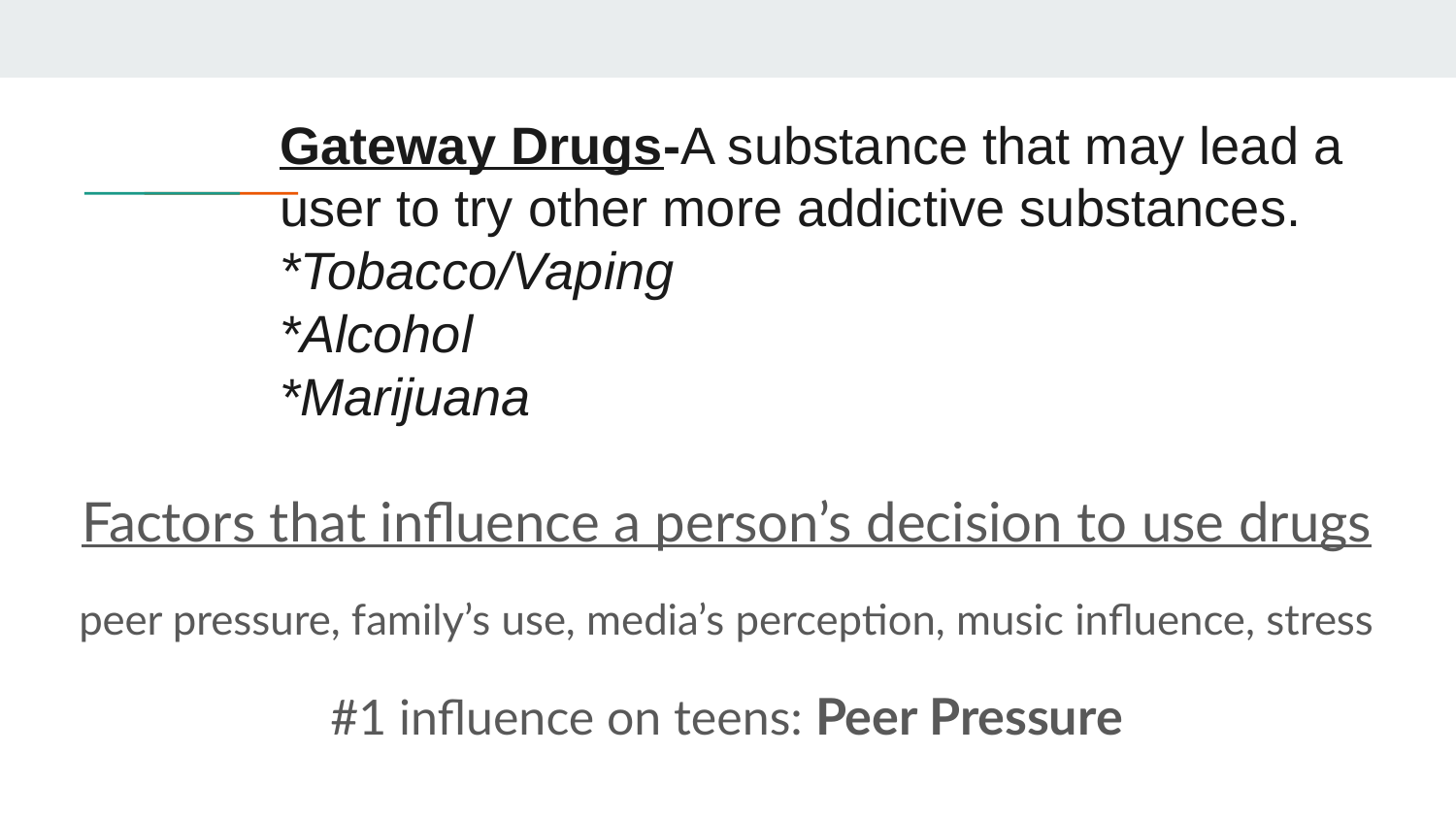

# Gateway Drugs-A substance that may lead a user to try other more addictive substances.
*Tobacco/Vaping
*Alcohol
*Marijuana
Factors that influence a person’s decision to use drugs
peer pressure, family’s use, media’s perception, music influence, stress
#1 influence on teens: Peer Pressure